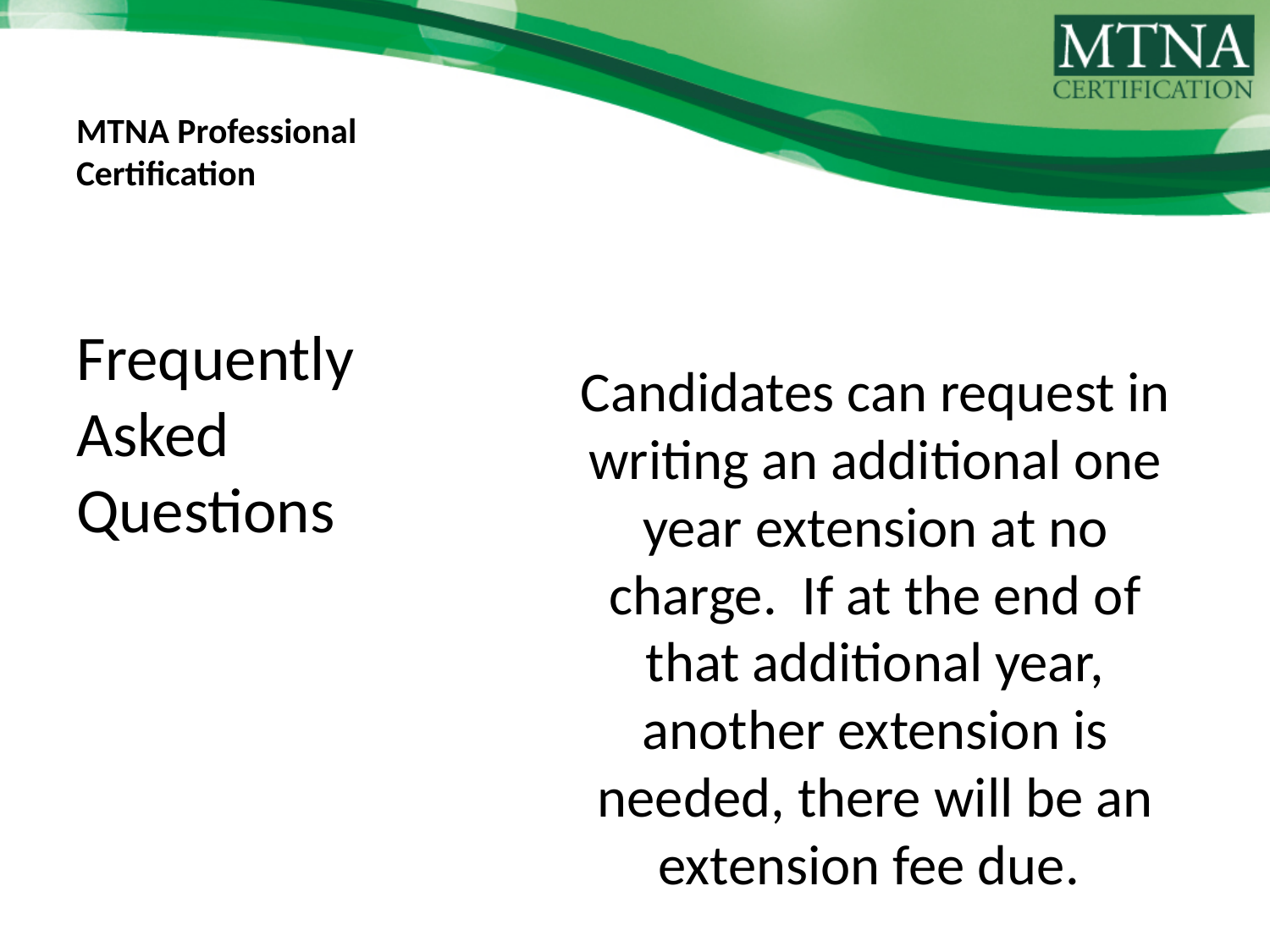

# MTNA Professional Certification

	Candidates can request in writing an additional one year extension at no charge.  If at the end of that additional year, another extension is needed, there will be an extension fee due.

Frequently Asked Questions